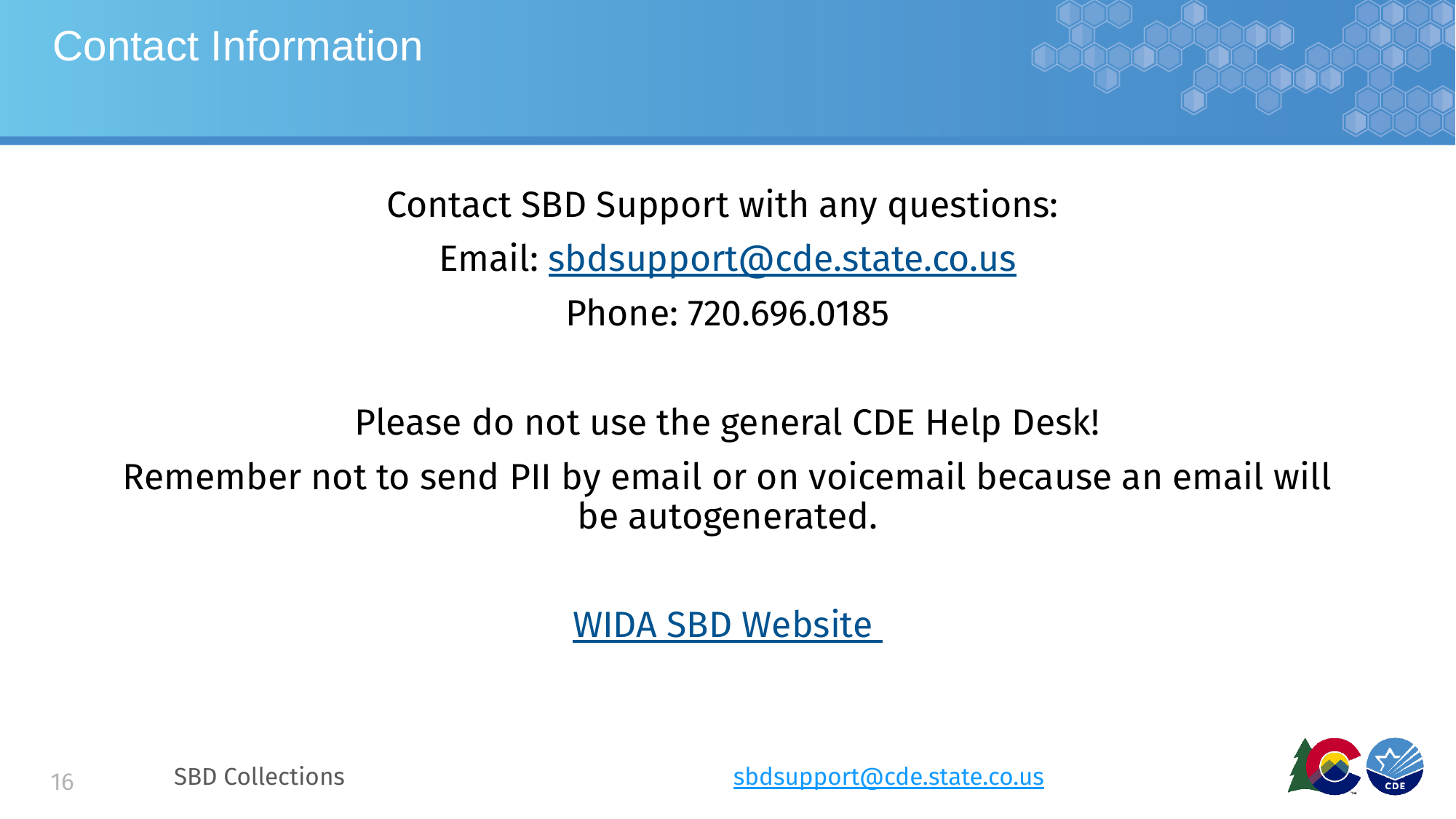

# Contact Information
Contact SBD Support with any questions:
Email: sbdsupport@cde.state.co.us
Phone: 720.696.0185

Please do not use the general CDE Help Desk!
Remember not to send PII by email or on voicemail because an email will be autogenerated.

WIDA SBD Website

SBD Collections
sbdsupport@cde.state.co.us
16